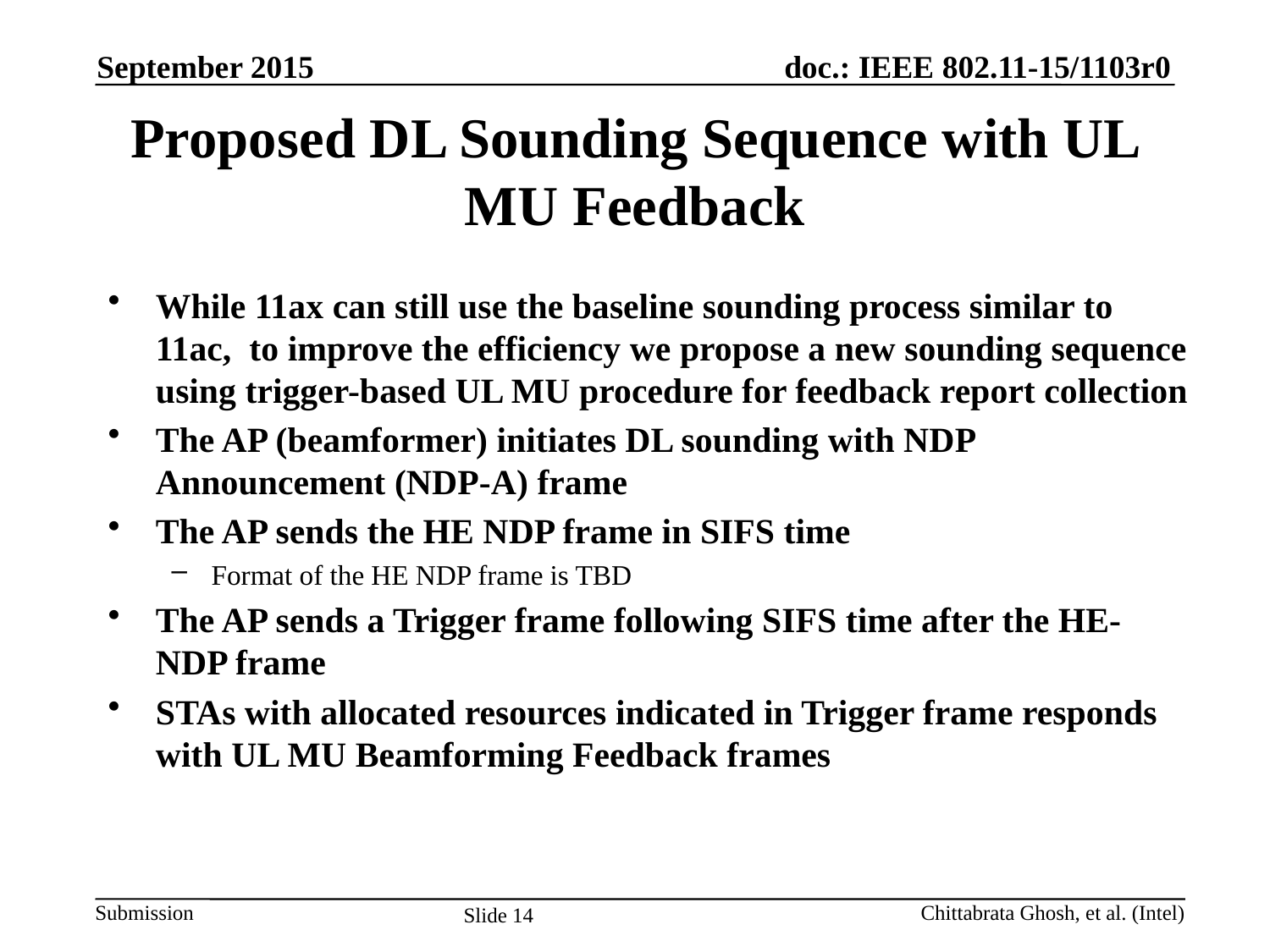

September 2015
# Proposed DL Sounding Sequence with UL MU Feedback
While 11ax can still use the baseline sounding process similar to 11ac,  to improve the efficiency we propose a new sounding sequence using trigger-based UL MU procedure for feedback report collection
The AP (beamformer) initiates DL sounding with NDP Announcement (NDP-A) frame
The AP sends the HE NDP frame in SIFS time
Format of the HE NDP frame is TBD
The AP sends a Trigger frame following SIFS time after the HE-NDP frame
STAs with allocated resources indicated in Trigger frame responds with UL MU Beamforming Feedback frames
Chittabrata Ghosh, et al. (Intel)
Slide 14